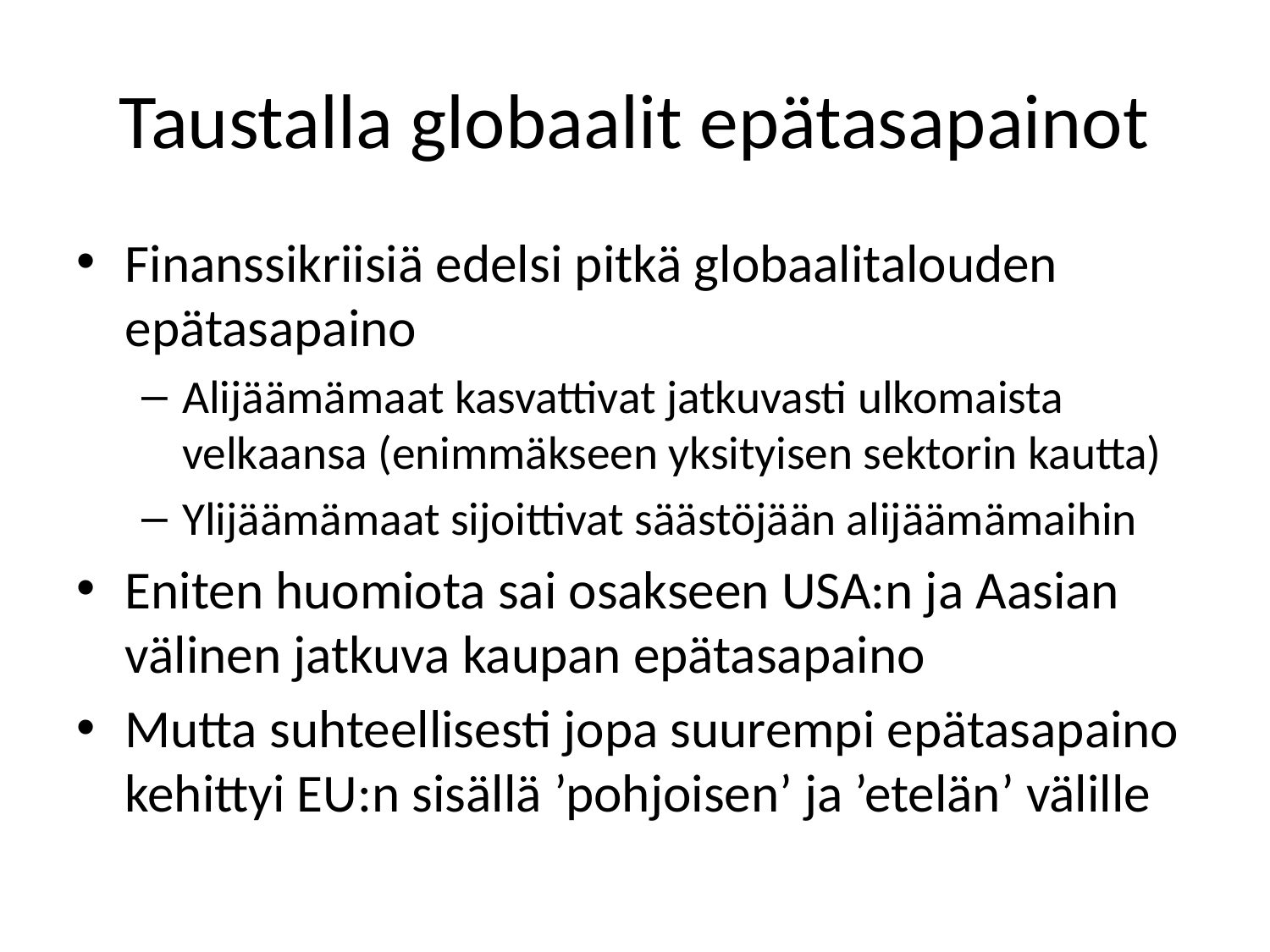

# Taustalla globaalit epätasapainot
Finanssikriisiä edelsi pitkä globaalitalouden epätasapaino
Alijäämämaat kasvattivat jatkuvasti ulkomaista velkaansa (enimmäkseen yksityisen sektorin kautta)
Ylijäämämaat sijoittivat säästöjään alijäämämaihin
Eniten huomiota sai osakseen USA:n ja Aasian välinen jatkuva kaupan epätasapaino
Mutta suhteellisesti jopa suurempi epätasapaino kehittyi EU:n sisällä ’pohjoisen’ ja ’etelän’ välille